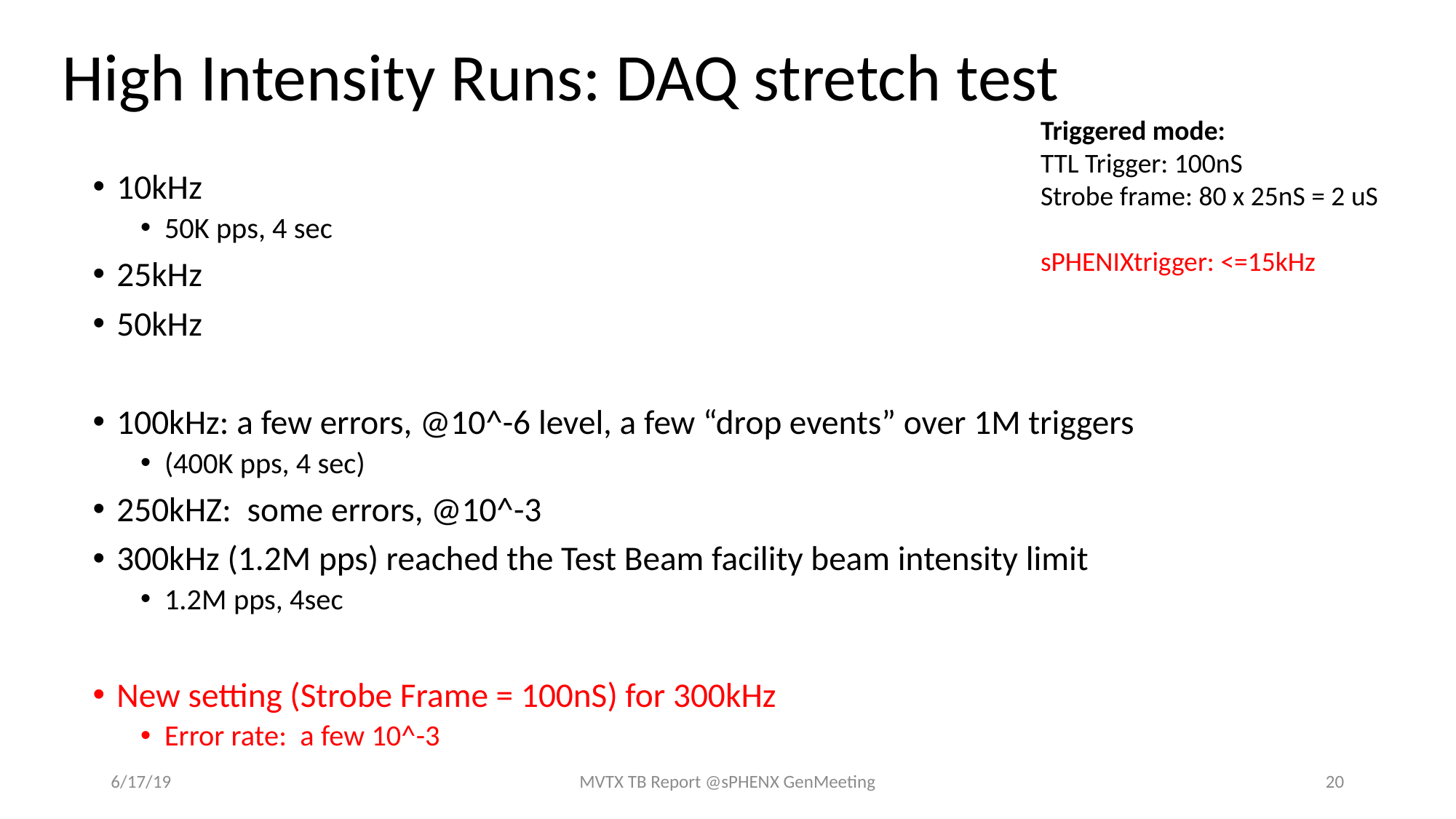

# High Intensity Runs: DAQ stretch test
Triggered mode:
TTL Trigger: 100nS
Strobe frame: 80 x 25nS = 2 uS

sPHENIXtrigger: <=15kHz
10kHz
50K pps, 4 sec
25kHz
50kHz

100kHz: a few errors, @10^-6 level, a few “drop events” over 1M triggers
(400K pps, 4 sec)
250kHZ:  some errors, @10^-3
300kHz (1.2M pps) reached the Test Beam facility beam intensity limit
1.2M pps, 4sec

New setting (Strobe Frame = 100nS) for 300kHz
Error rate:  a few 10^-3

6/17/19
MVTX TB Report @sPHENX GenMeeting
20